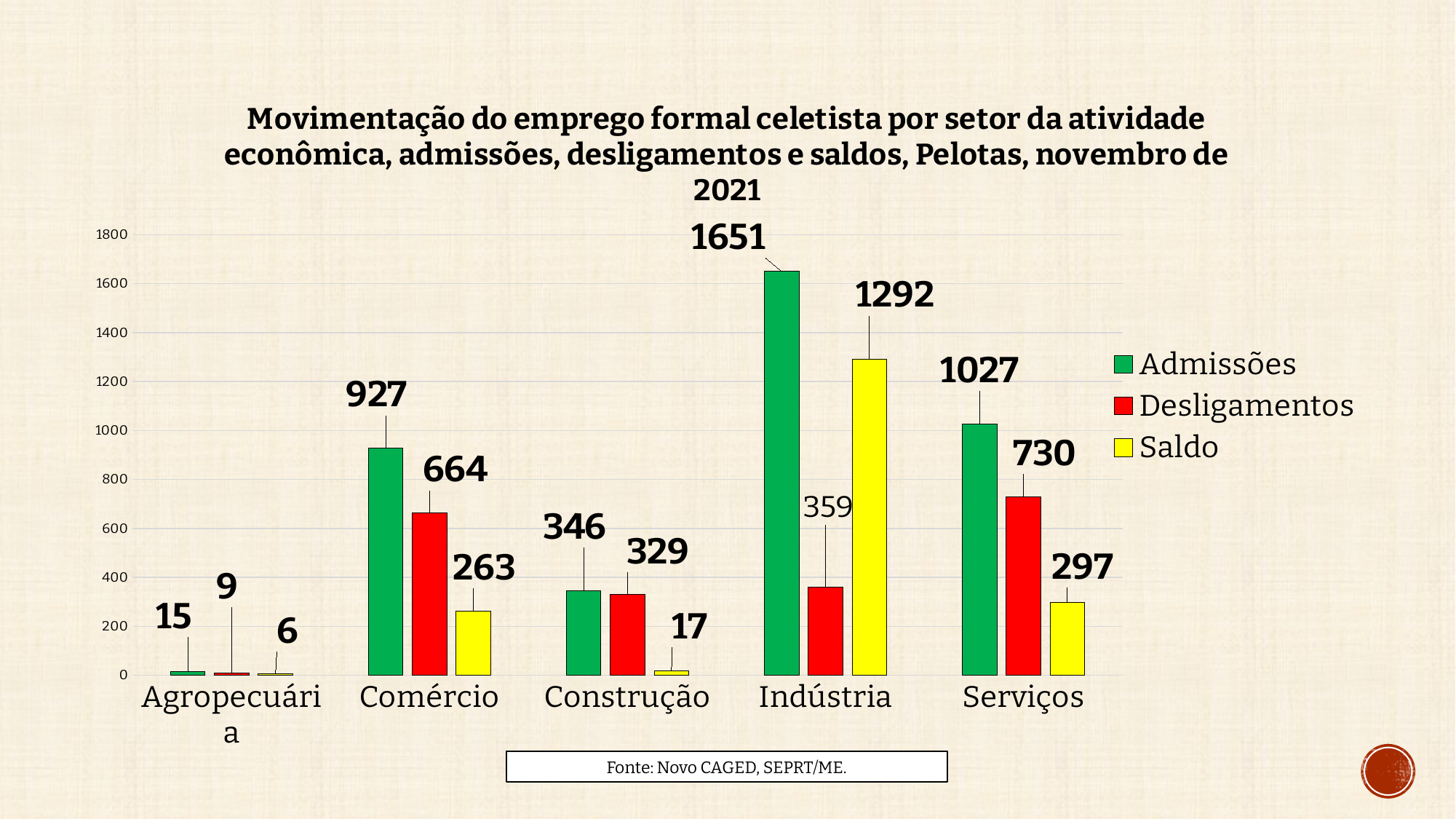

### Chart

| Category |
|---|

### Chart: Movimentação do emprego formal celetista por setor da atividade econômica, admissões, desligamentos e saldos, Pelotas, novembro de 2021

| Category | Admissões | Desligamentos | Saldo |
|---|---|---|---|
| Agropecuária | 15.0 | 9.0 | 6.0 |
| Comércio | 927.0 | 664.0 | 263.0 |
| Construção | 346.0 | 329.0 | 17.0 |
| Indústria | 1651.0 | 359.0 | 1292.0 |
| Serviços | 1027.0 | 730.0 | 297.0 |

### Chart

| Category |
|---|
Fonte: Novo CAGED, SEPRT/ME.